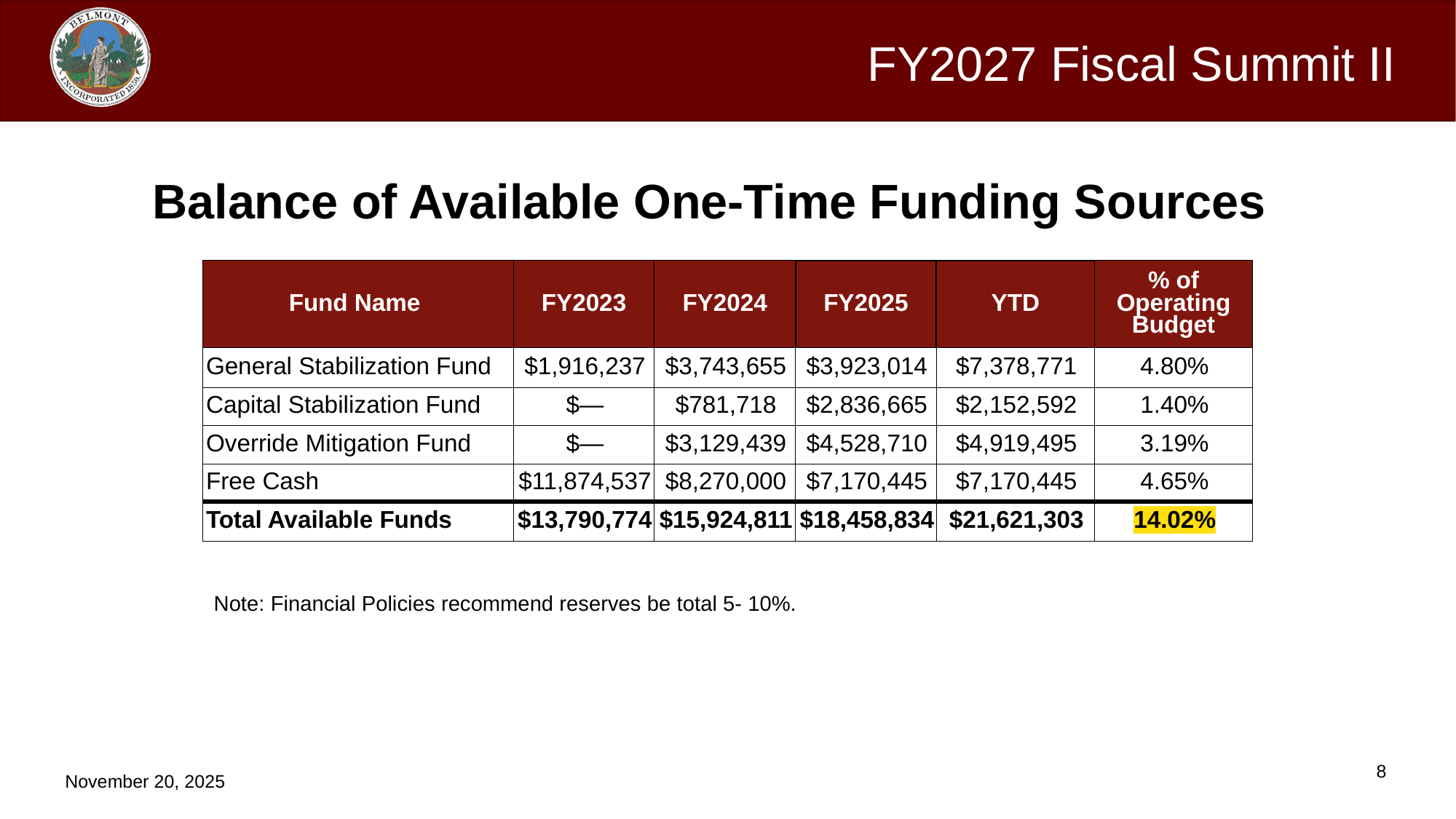

Balance of Available One-Time Funding Sources
| Fund Name | FY2023 | FY2024 | FY2025 | YTD | % of Operating Budget |
| --- | --- | --- | --- | --- | --- |
| General Stabilization Fund | $1,916,237 | $3,743,655 | $3,923,014 | $7,378,771 | 4.80% |
| Capital Stabilization Fund | $— | $781,718 | $2,836,665 | $2,152,592 | 1.40% |
| Override Mitigation Fund | $— | $3,129,439 | $4,528,710 | $4,919,495 | 3.19% |
| Free Cash | $11,874,537 | $8,270,000 | $7,170,445 | $7,170,445 | 4.65% |
| Total Available Funds | $13,790,774 | $15,924,811 | $18,458,834 | $21,621,303 | 14.02% |
Note: Financial Policies recommend reserves be total 5- 10%.